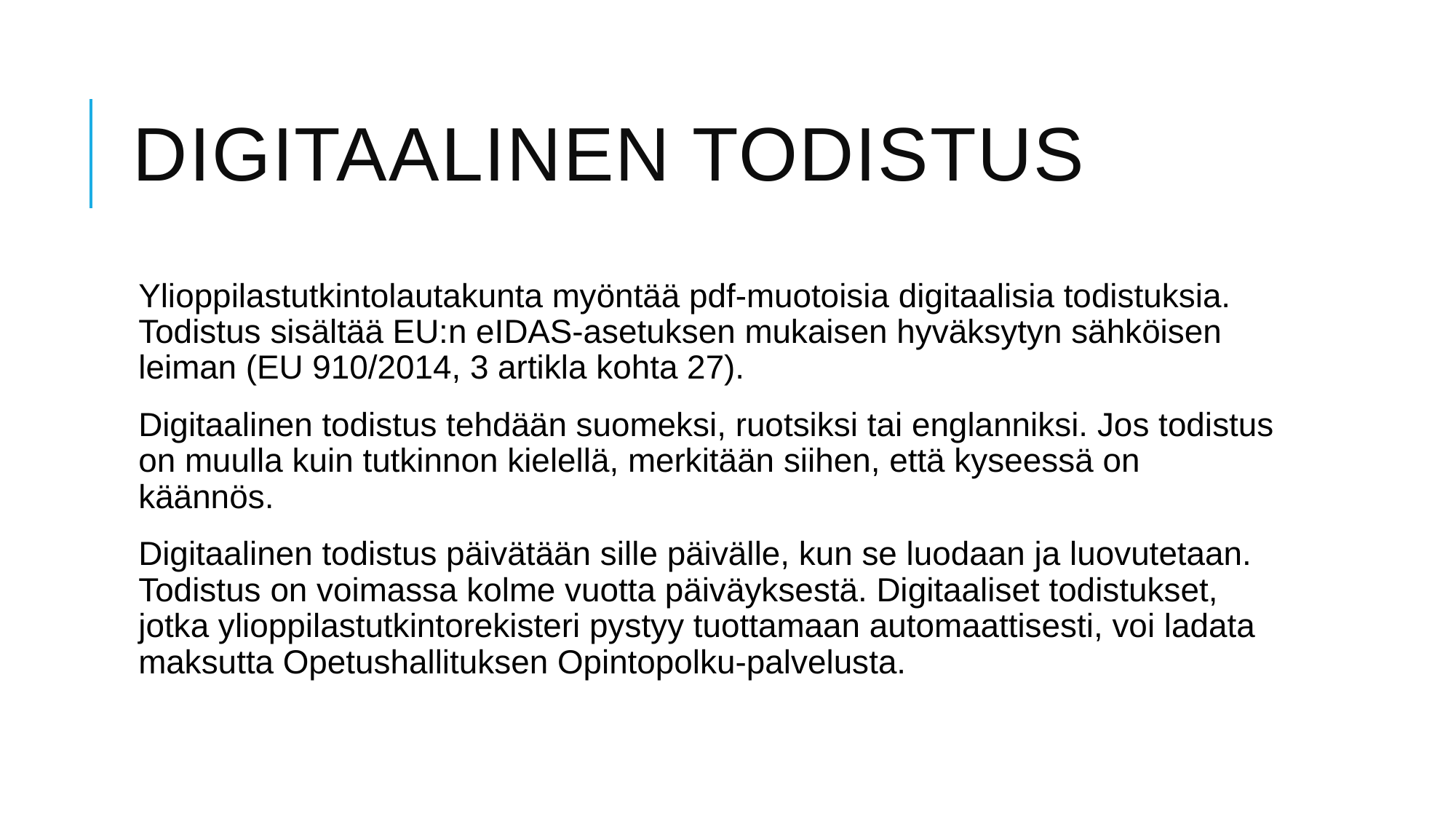

# Digitaalinen todistus
Ylioppilastutkintolautakunta myöntää pdf-muotoisia digitaalisia todistuksia. Todistus sisältää EU:n eIDAS-asetuksen mukaisen hyväksytyn sähköisen leiman (EU 910/2014, 3 artikla kohta 27).
Digitaalinen todistus tehdään suomeksi, ruotsiksi tai englanniksi. Jos todistus on muulla kuin tutkinnon kielellä, merkitään siihen, että kyseessä on käännös.
Digitaalinen todistus päivätään sille päivälle, kun se luodaan ja luovutetaan. Todistus on voimassa kolme vuotta päiväyksestä. Digitaaliset todistukset, jotka ylioppilastutkintorekisteri pystyy tuottamaan automaattisesti, voi ladata maksutta Opetushallituksen Opintopolku-palvelusta.